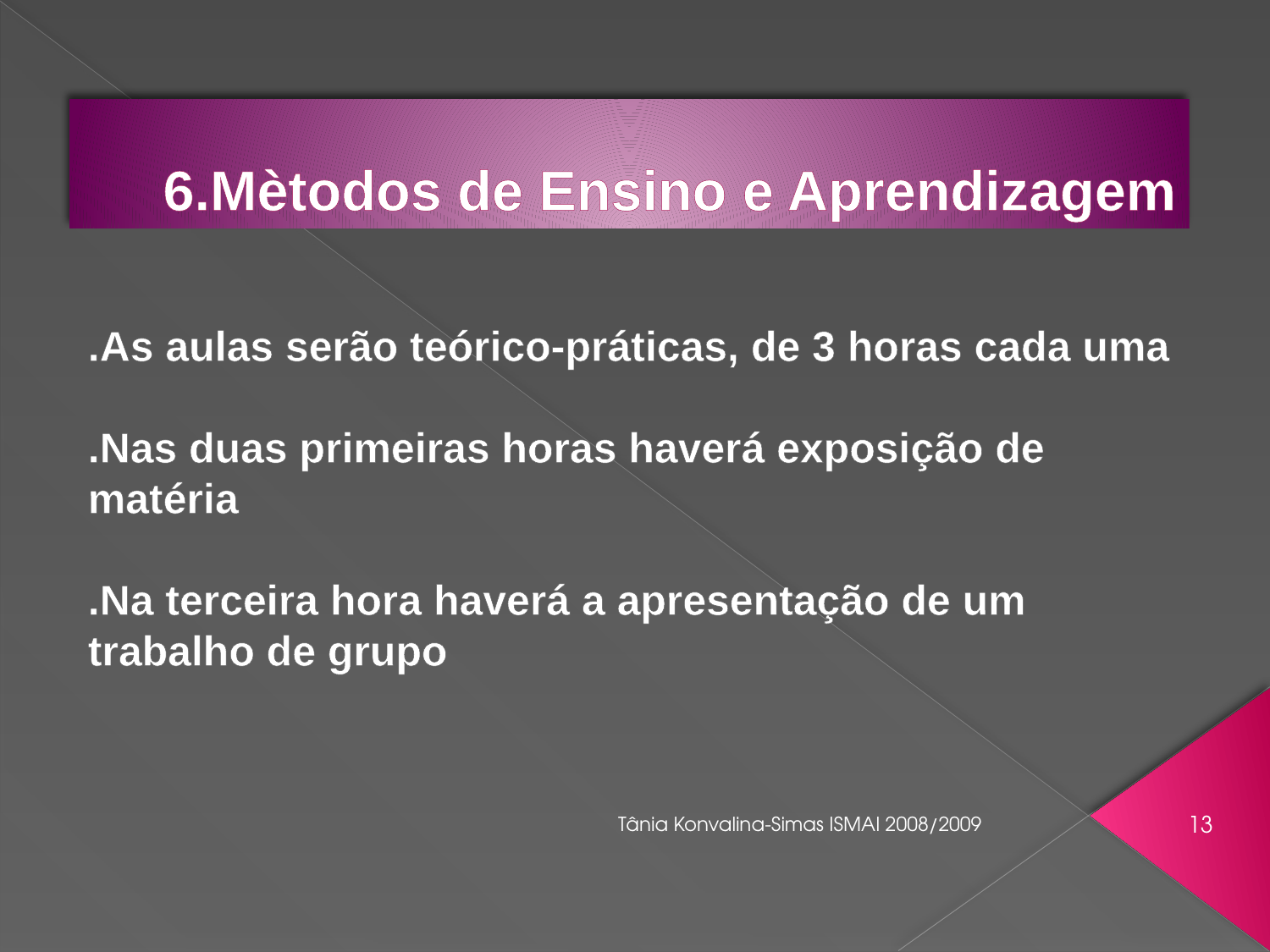

# 6.Mètodos de Ensino e Aprendizagem
.As aulas serão teórico-práticas, de 3 horas cada uma

.Nas duas primeiras horas haverá exposição de matéria

.Na terceira hora haverá a apresentação de um trabalho de grupo
Tânia Konvalina-Simas ISMAI 2008/2009
13